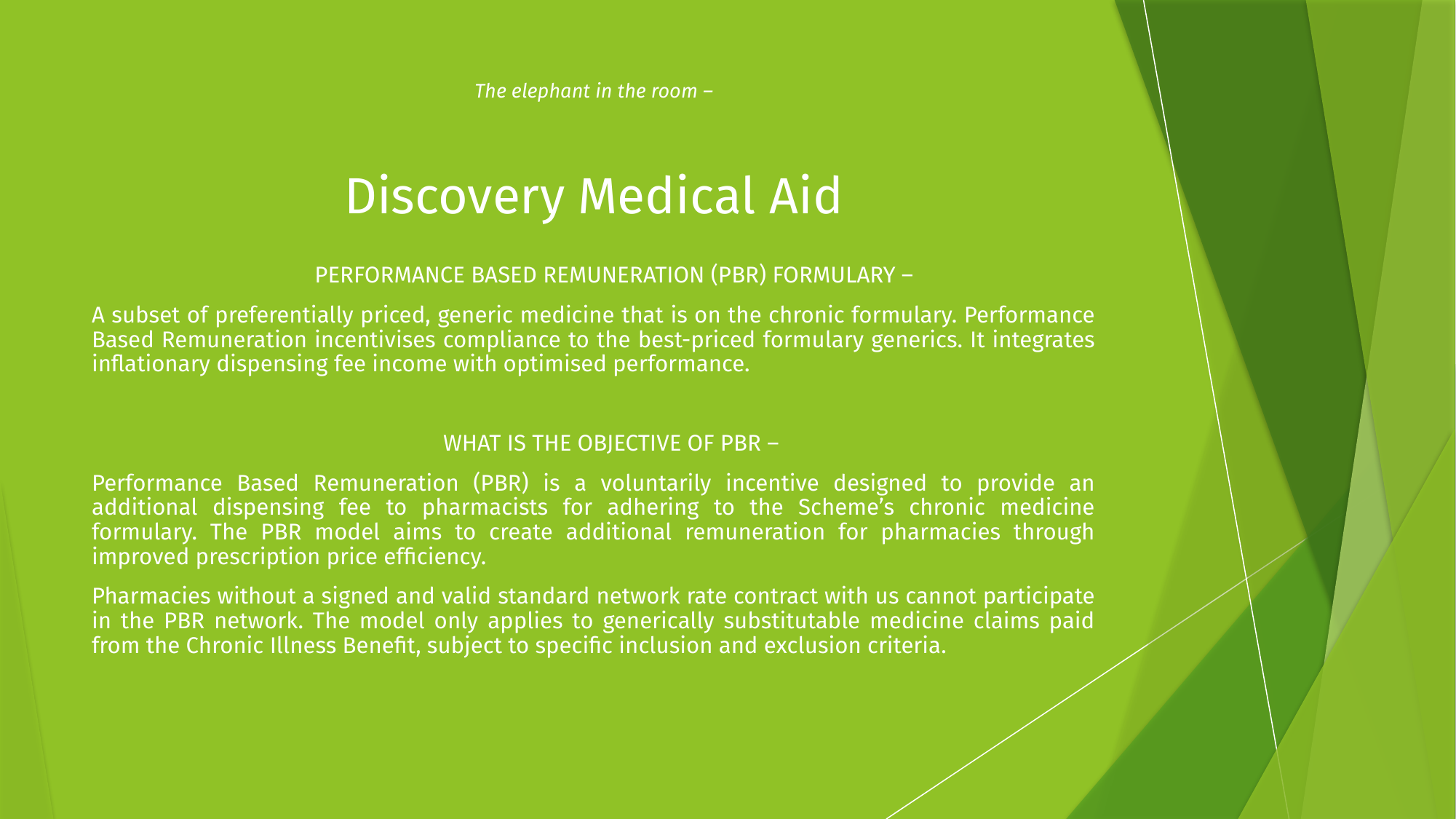

# The elephant in the room – Discovery Medical Aid
PERFORMANCE BASED REMUNERATION (PBR) FORMULARY –
A subset of preferentially priced, generic medicine that is on the chronic formulary. Performance Based Remuneration incentivises compliance to the best-priced formulary generics. It integrates inflationary dispensing fee income with optimised performance.

WHAT IS THE OBJECTIVE OF PBR –
Performance Based Remuneration (PBR) is a voluntarily incentive designed to provide an additional dispensing fee to pharmacists for adhering to the Scheme’s chronic medicine formulary. The PBR model aims to create additional remuneration for pharmacies through improved prescription price efficiency.
Pharmacies without a signed and valid standard network rate contract with us cannot participate in the PBR network. The model only applies to generically substitutable medicine claims paid from the Chronic Illness Benefit, subject to specific inclusion and exclusion criteria.